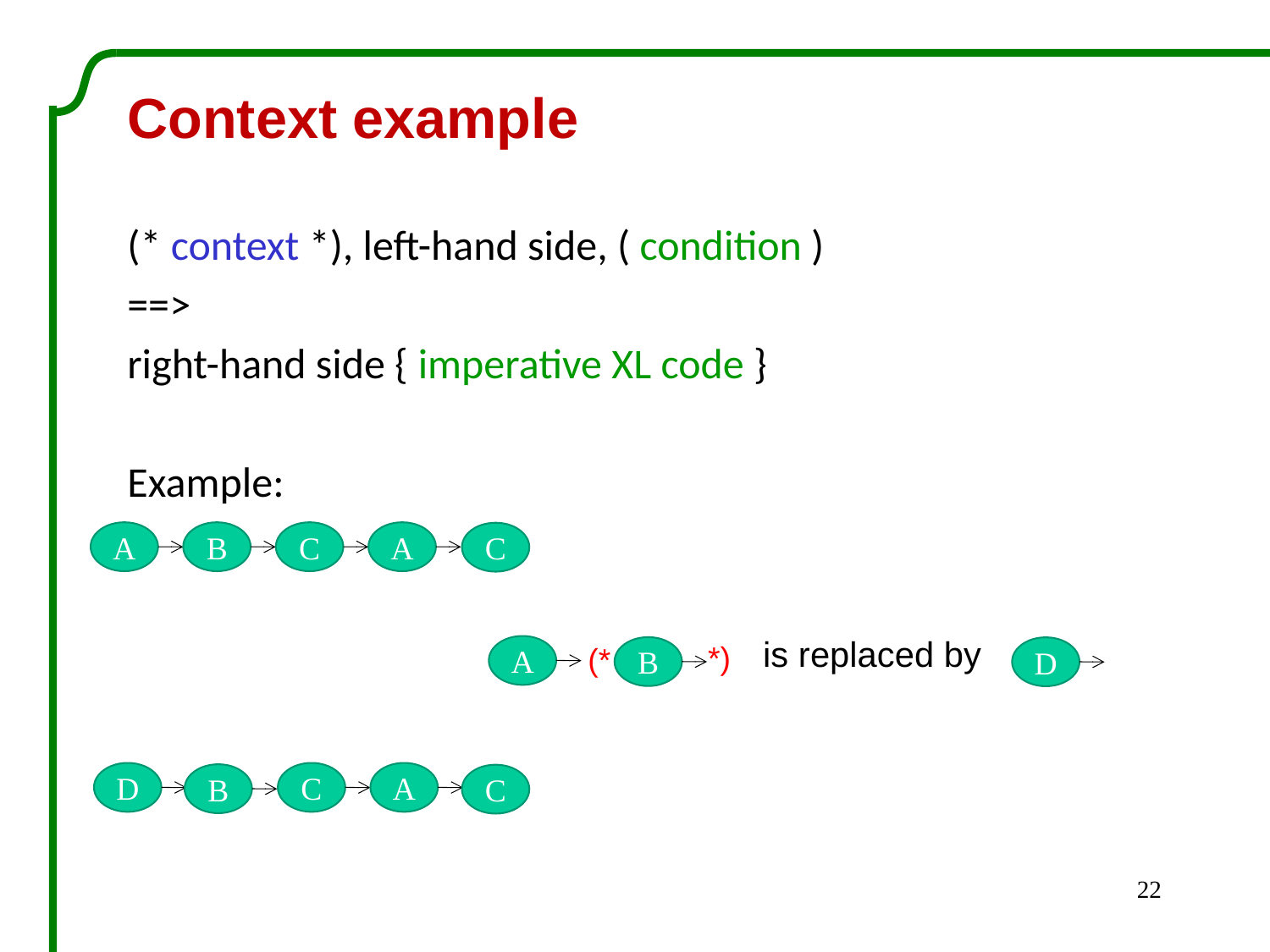

Context example

(* context *), left-hand side, ( condition )
==>
right-hand side { imperative XL code }

Example:

A
B
C
A
C
is replaced by
*)
(*
A
B
D
D
C
A
B
C
22